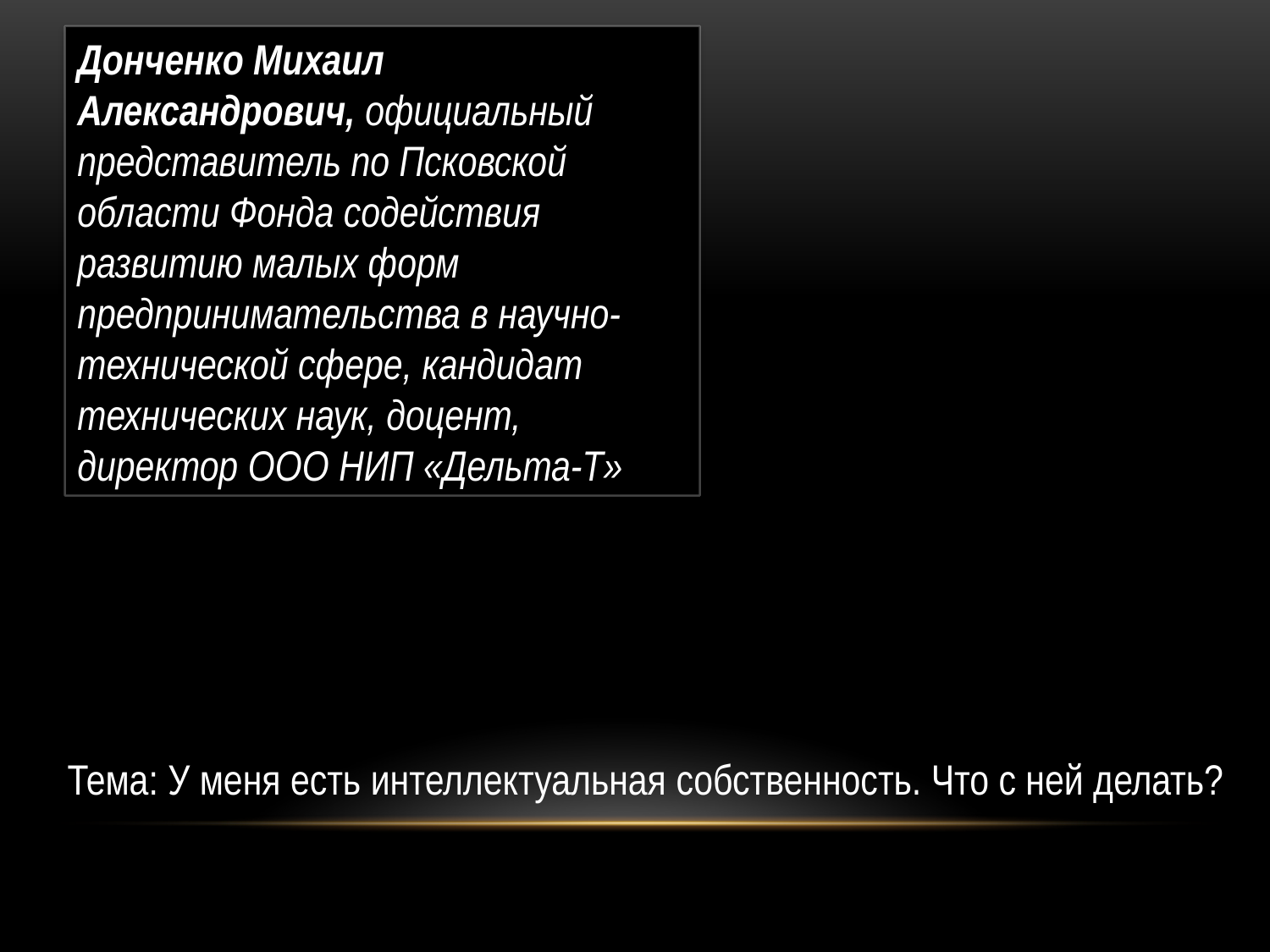

Донченко Михаил Александрович, официальный представитель по Псковской области Фонда содействия развитию малых форм предпринимательства в научно-технической сфере, кандидат технических наук, доцент, директор ООО НИП «Дельта-Т»

Тема: У меня есть интеллектуальная собственность. Что с ней делать?